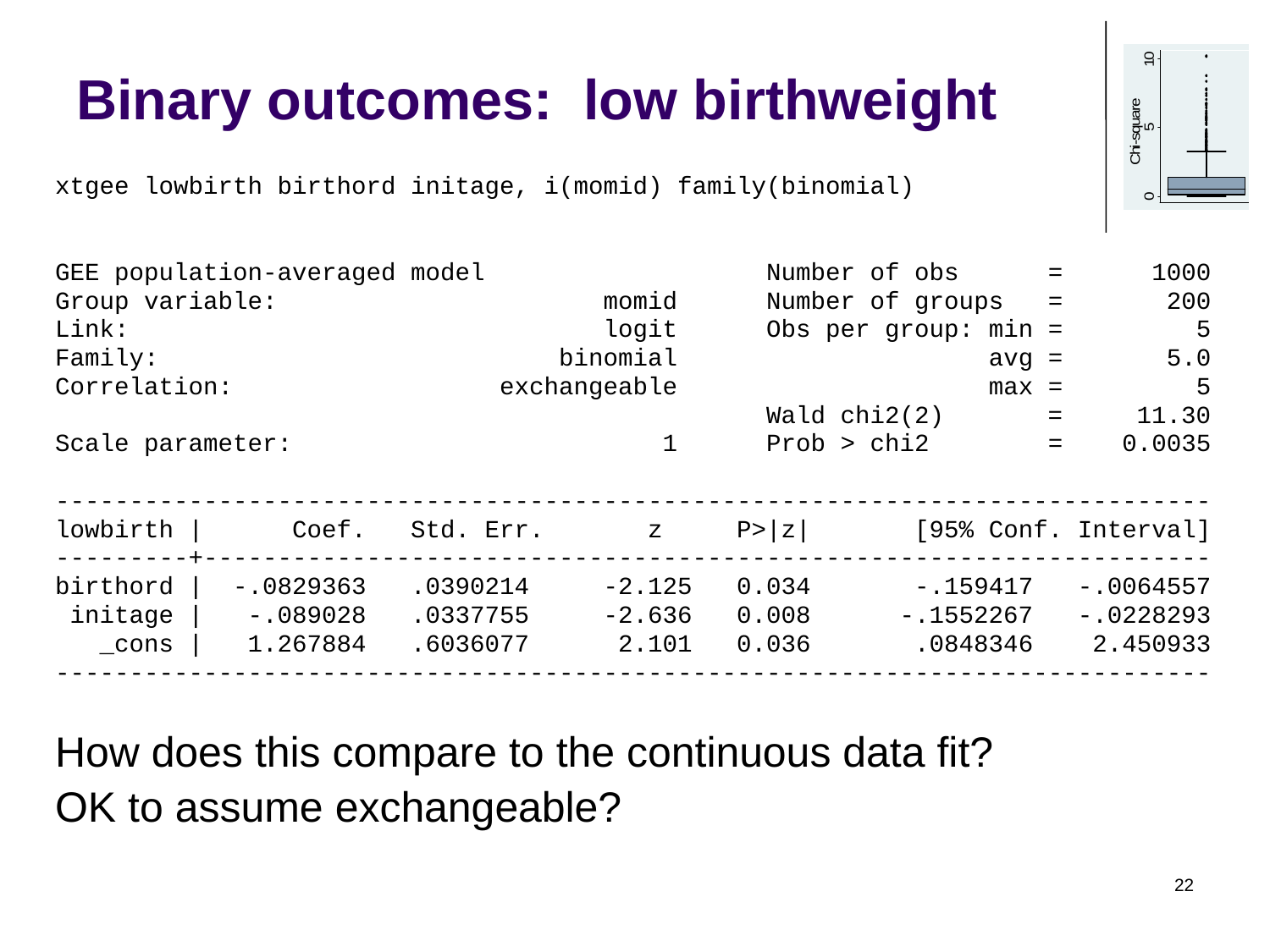

# Binary outcomes:  low birthweight
xtgee lowbirth birthord initage, i(momid) family(binomial)

GEE population-averaged model                   Number of obs      =      1000
Group variable:                      momid      Number of groups   =       200
Link:                                logit      Obs per group: min =         5
Family:                           binomial                     avg =       5.0
Correlation:                  exchangeable                     max =         5
                                                Wald chi2(2)       =     11.30
Scale parameter:                         1      Prob > chi2        =    0.0035

------------------------------------------------------------------------------
lowbirth |      Coef.   Std. Err.       z     P>|z|       [95% Conf. Interval]
---------+--------------------------------------------------------------------
birthord |  -.0829363   .0390214     -2.125   0.034       -.159417   -.0064557
 initage |   -.089028   .0337755     -2.636   0.008      -.1552267   -.0228293
   _cons |   1.267884   .6036077      2.101   0.036       .0848346    2.450933
------------------------------------------------------------------------------

How does this compare to the continuous data fit?
OK to assume exchangeable?

22